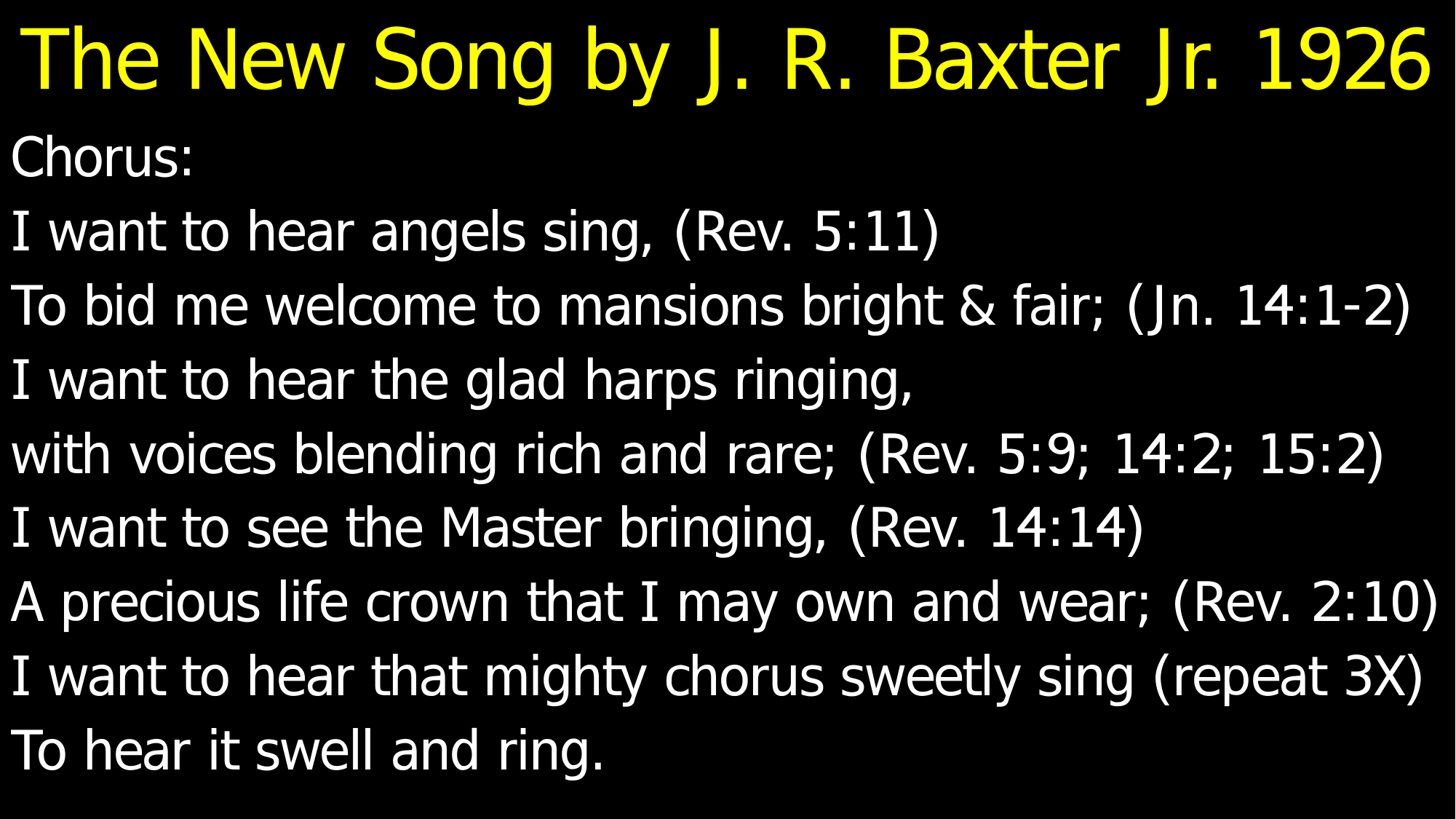

# The New Song by J. R. Baxter Jr. 1926
Chorus:
I want to hear angels sing, (Rev. 5:11)
To bid me welcome to mansions bright & fair; (Jn. 14:1-2)
I want to hear the glad harps ringing,
with voices blending rich and rare; (Rev. 5:9; 14:2; 15:2)
I want to see the Master bringing, (Rev. 14:14)
A precious life crown that I may own and wear; (Rev. 2:10)
I want to hear that mighty chorus sweetly sing (repeat 3X)
To hear it swell and ring.